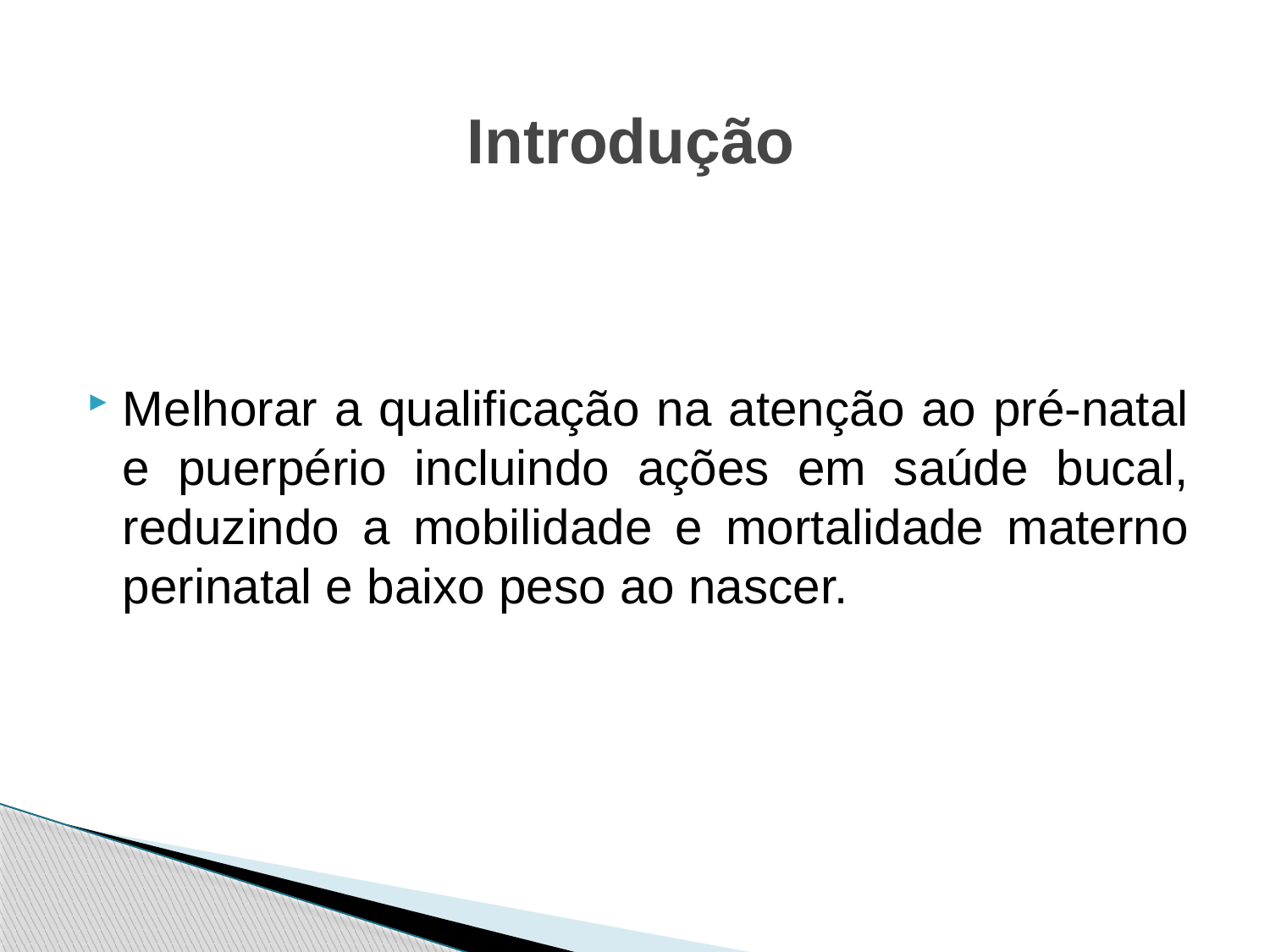

# Introdução
Melhorar a qualificação na atenção ao pré-natal e puerpério incluindo ações em saúde bucal, reduzindo a mobilidade e mortalidade materno perinatal e baixo peso ao nascer.